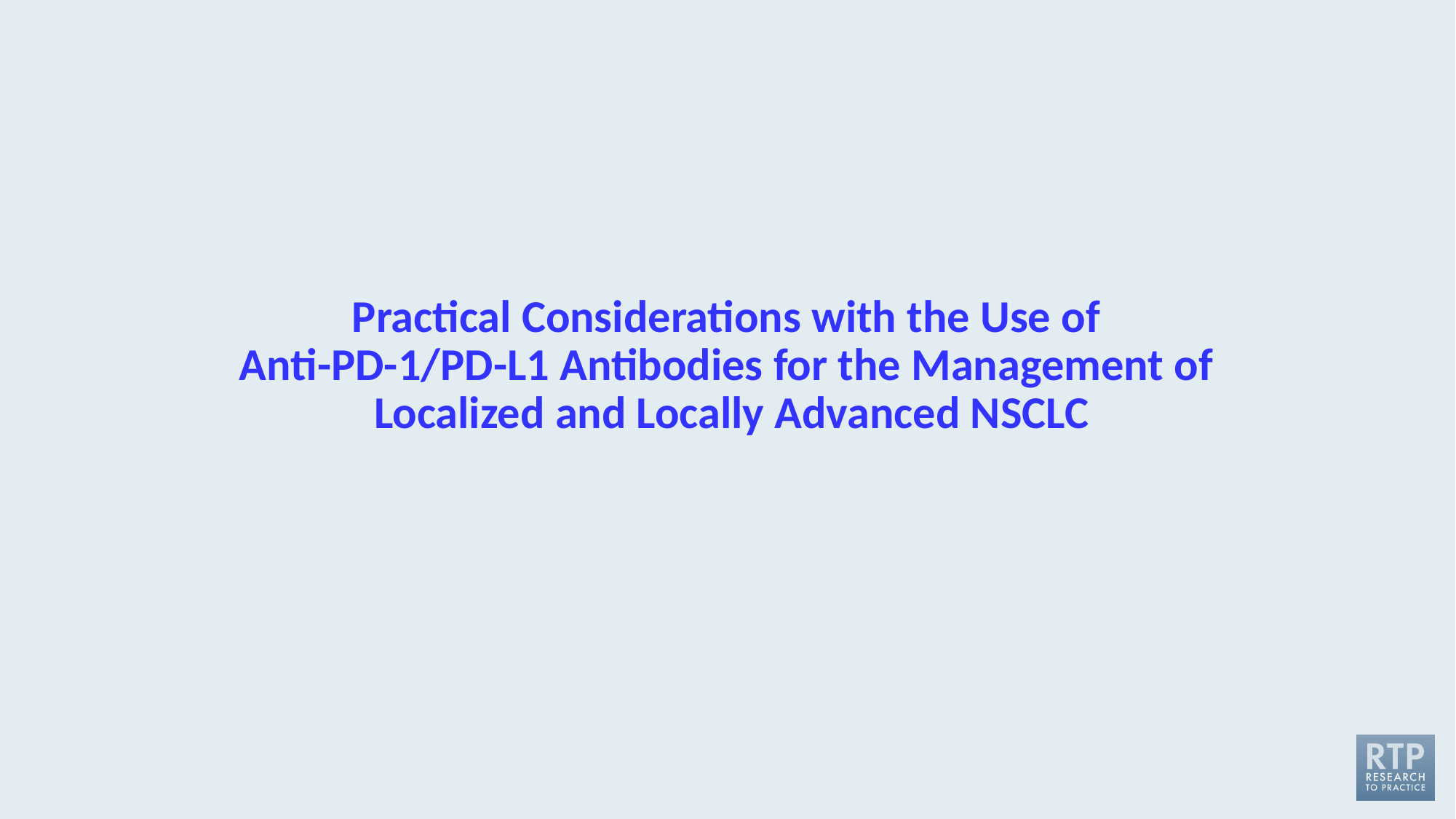

# Practical Considerations with the Use of Anti-PD-1/PD-L1 Antibodies for the Management of Localized and Locally Advanced NSCLC